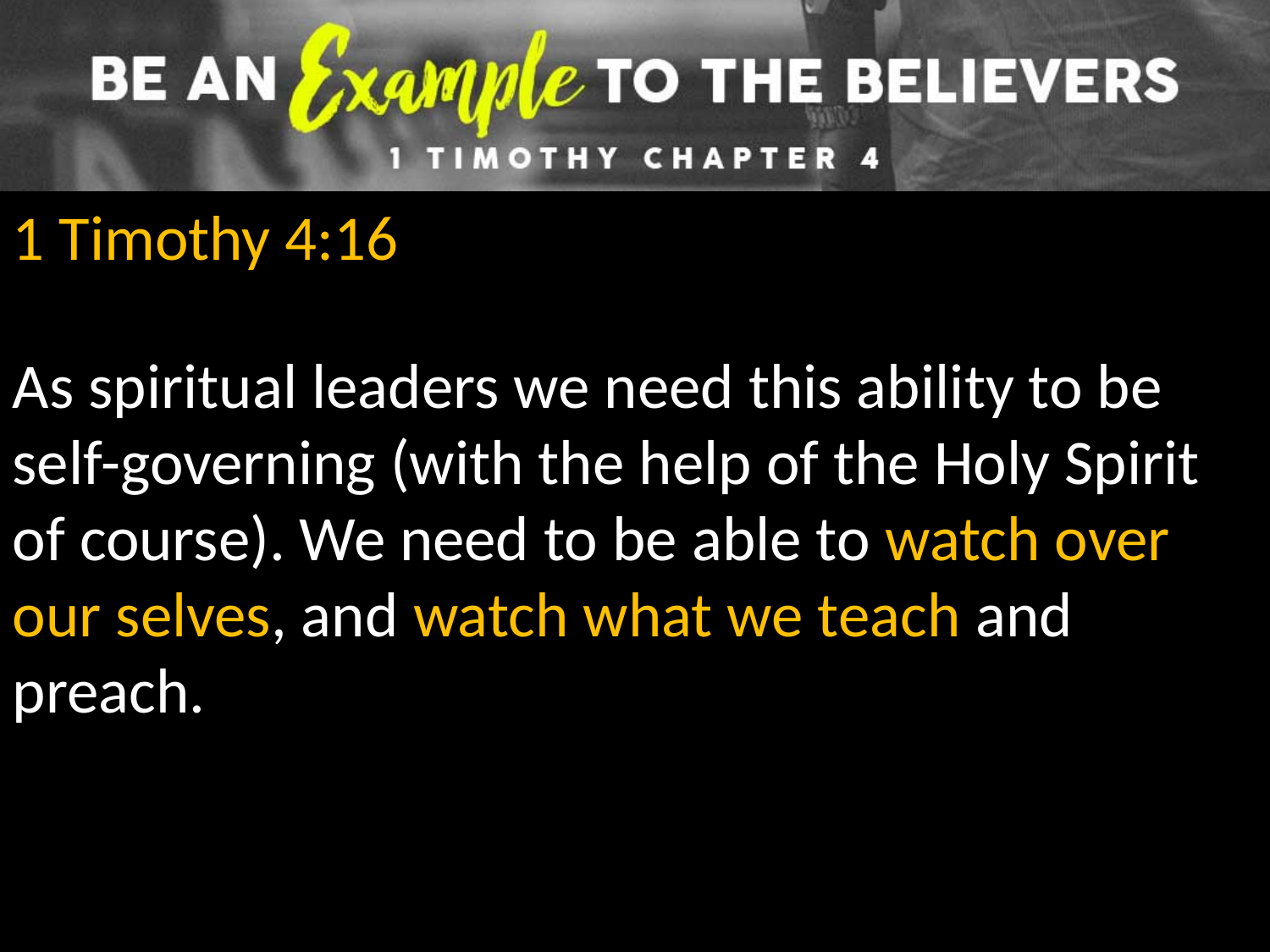

1 Timothy 4:16
As spiritual leaders we need this ability to be self-governing (with the help of the Holy Spirit of course). We need to be able to watch over our selves, and watch what we teach and preach.